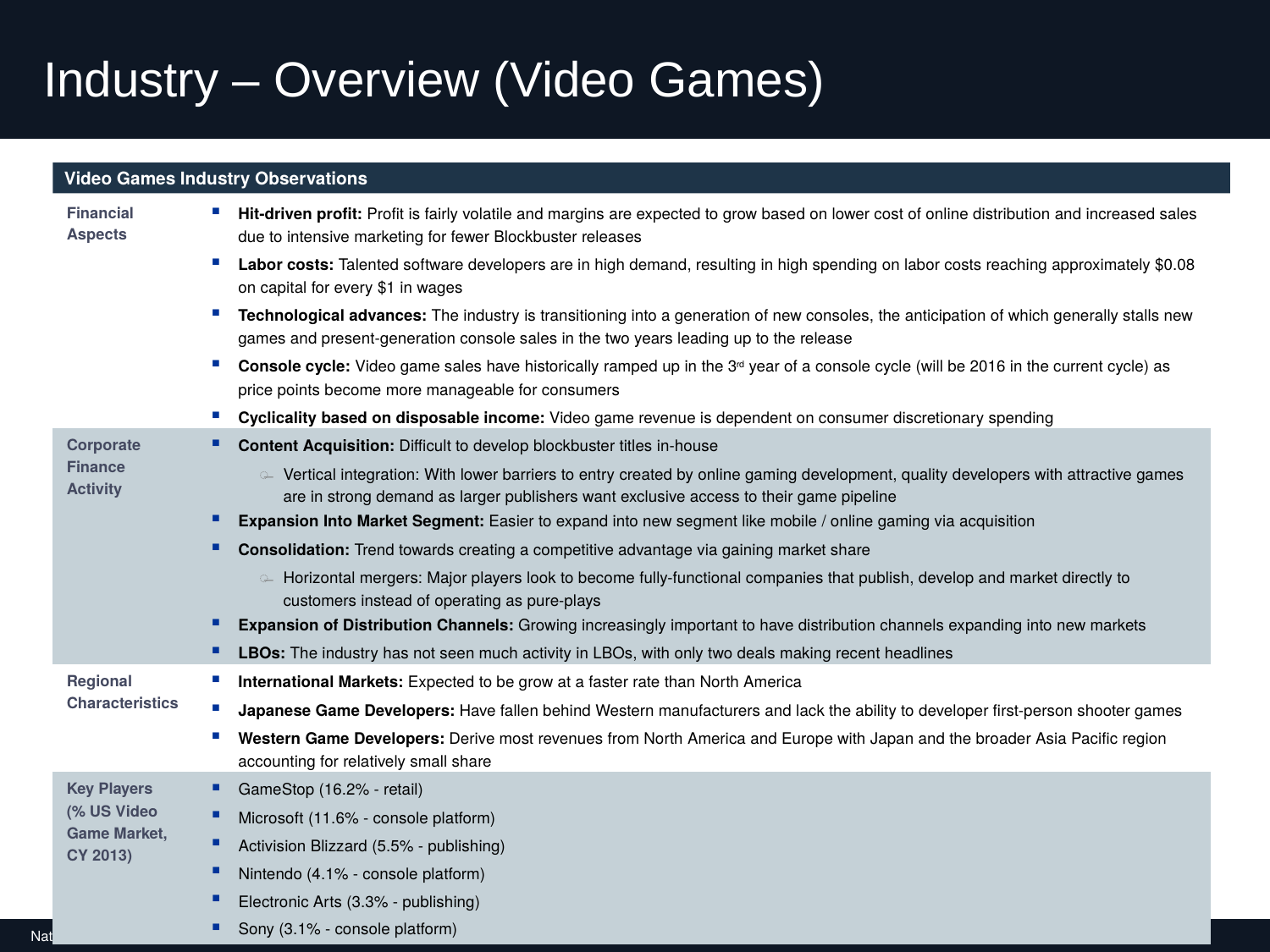

Industry – Overview (Video Games)

Video Games Industry Observations
| Financial Aspects | Hit-driven profit: Profit is fairly volatile and margins are expected to grow based on lower cost of online distribution and increased sales due to intensive marketing for fewer Blockbuster releases Labor costs: Talented software developers are in high demand, resulting in high spending on labor costs reaching approximately $0.08 on capital for every $1 in wages Technological advances: The industry is transitioning into a generation of new consoles, the anticipation of which generally stalls new games and present-generation console sales in the two years leading up to the release Console cycle: Video game sales have historically ramped up in the 3rd year of a console cycle (will be 2016 in the current cycle) as price points become more manageable for consumers Cyclicality based on disposable income: Video game revenue is dependent on consumer discretionary spending |
| --- | --- |
| Corporate Finance Activity | Content Acquisition: Difficult to develop blockbuster titles in-house Vertical integration: With lower barriers to entry created by online gaming development, quality developers with attractive games are in strong demand as larger publishers want exclusive access to their game pipeline Expansion Into Market Segment: Easier to expand into new segment like mobile / online gaming via acquisition Consolidation: Trend towards creating a competitive advantage via gaining market share Horizontal mergers: Major players look to become fully-functional companies that publish, develop and market directly to customers instead of operating as pure-plays Expansion of Distribution Channels: Growing increasingly important to have distribution channels expanding into new markets LBOs: The industry has not seen much activity in LBOs, with only two deals making recent headlines |
| Regional Characteristics | International Markets: Expected to be grow at a faster rate than North America Japanese Game Developers: Have fallen behind Western manufacturers and lack the ability to developer first-person shooter games Western Game Developers: Derive most revenues from North America and Europe with Japan and the broader Asia Pacific region accounting for relatively small share |
| Key Players (% US Video Game Market, CY 2013) | GameStop (16.2% - retail) Microsoft (11.6% - console platform) Activision Blizzard (5.5% - publishing) Nintendo (4.1% - console platform) Electronic Arts (3.3% - publishing) Sony (3.1% - console platform) |